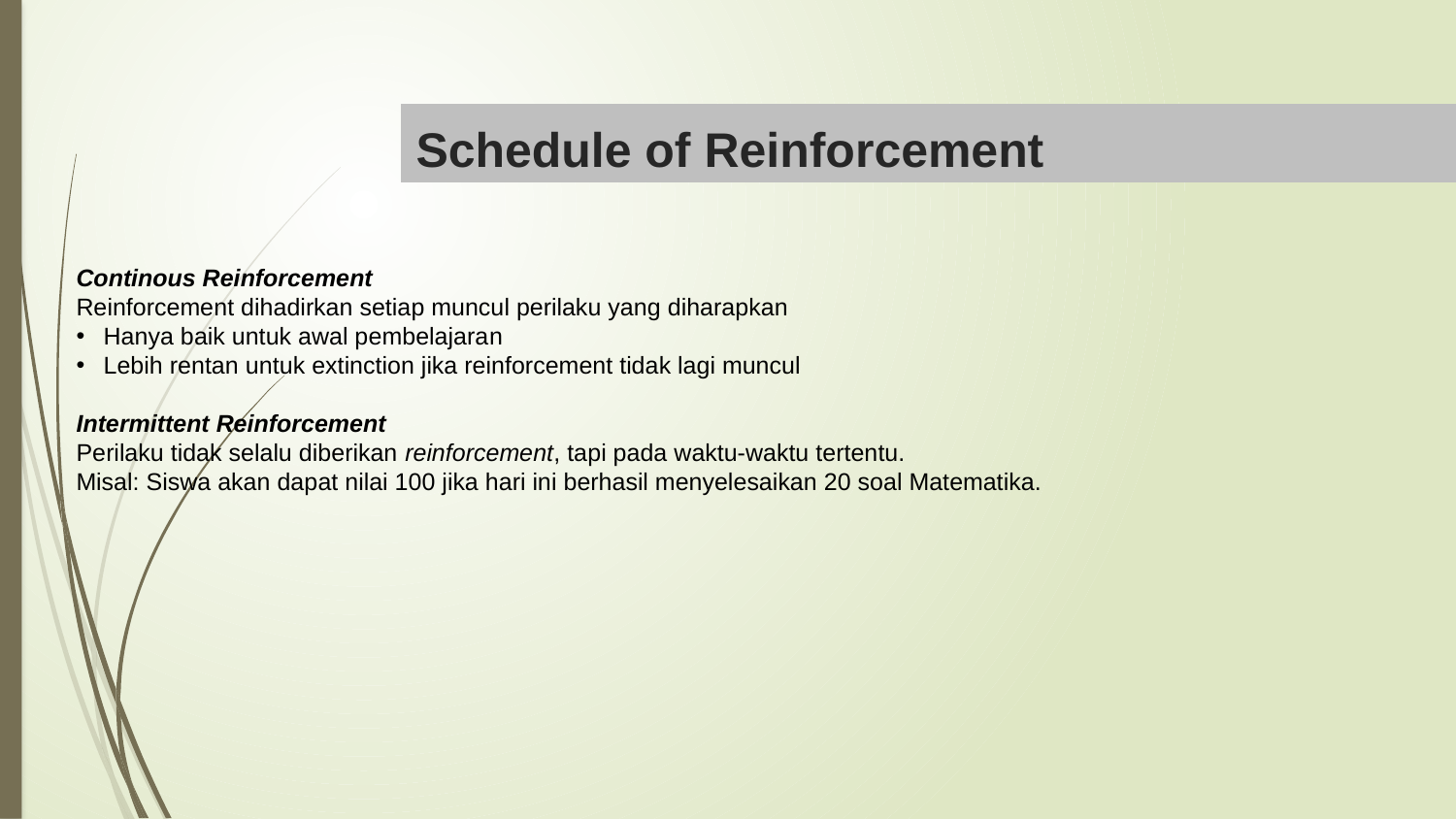

# Schedule of Reinforcement
Continous Reinforcement
Reinforcement dihadirkan setiap muncul perilaku yang diharapkan
Hanya baik untuk awal pembelajaran
Lebih rentan untuk extinction jika reinforcement tidak lagi muncul

Intermittent Reinforcement
Perilaku tidak selalu diberikan reinforcement, tapi pada waktu-waktu tertentu.
Misal: Siswa akan dapat nilai 100 jika hari ini berhasil menyelesaikan 20 soal Matematika.